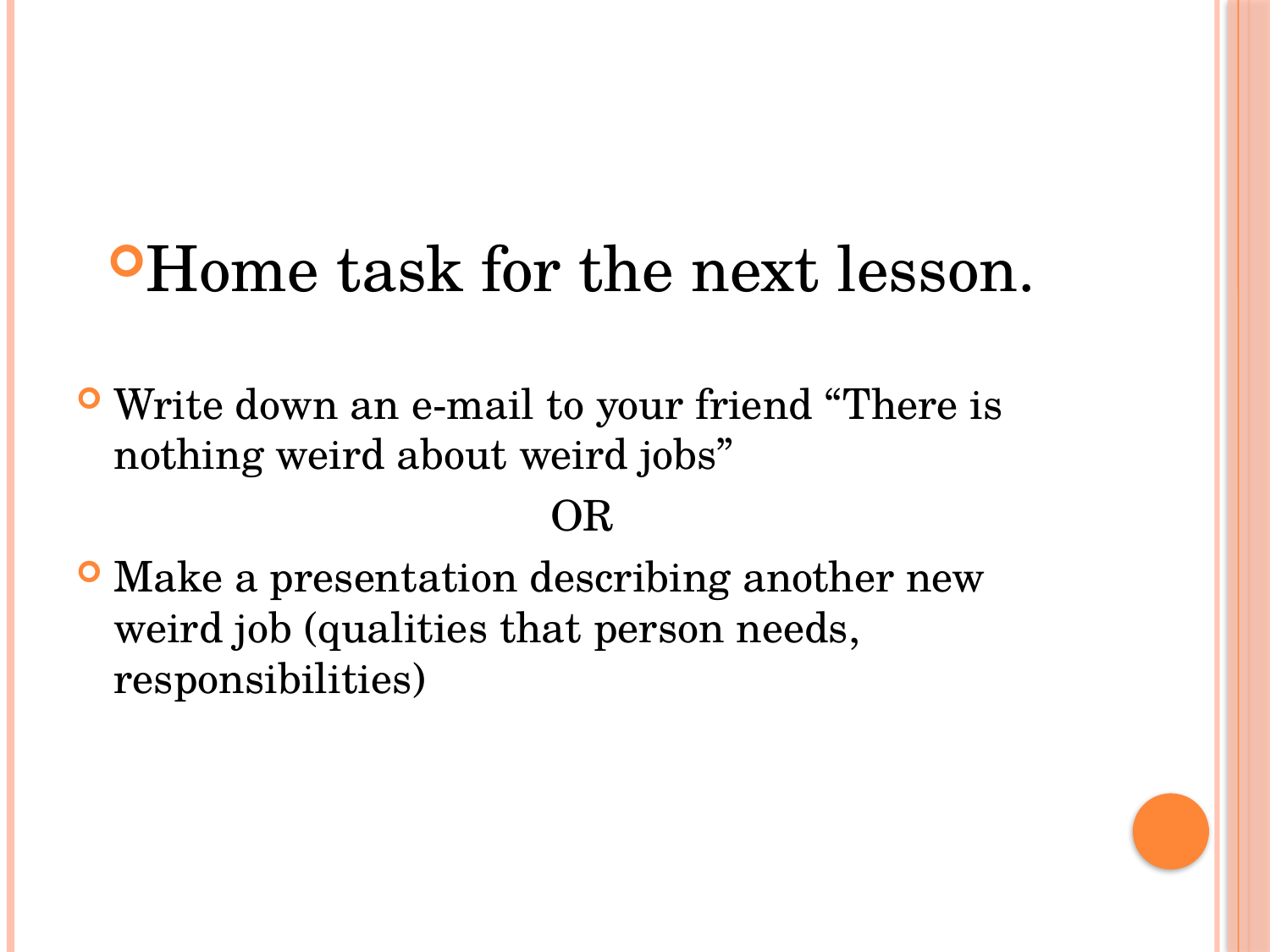

#
Home task for the next lesson.

Write down an e-mail to your friend “There is nothing weird about weird jobs”
OR
Make a presentation describing another new weird job (qualities that person needs, responsibilities)